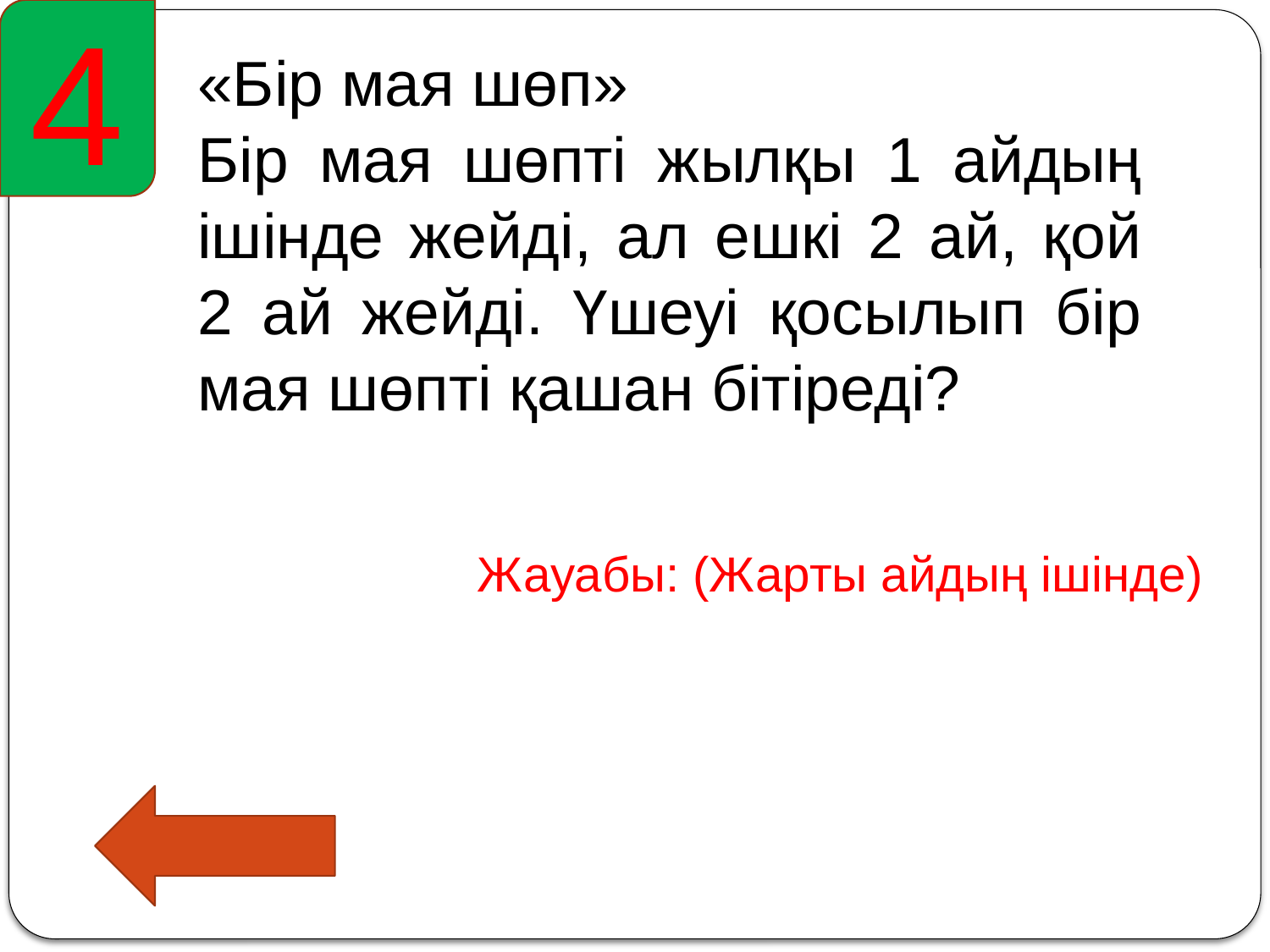

4
«Бір мая шөп»
Бір мая шөпті жылқы 1 айдың ішінде жейді, ал ешкі 2 ай, қой 2 ай жейді. Үшеуі қосылып бір мая шөпті қашан бітіреді?

Жауабы: (Жарты айдың ішінде)